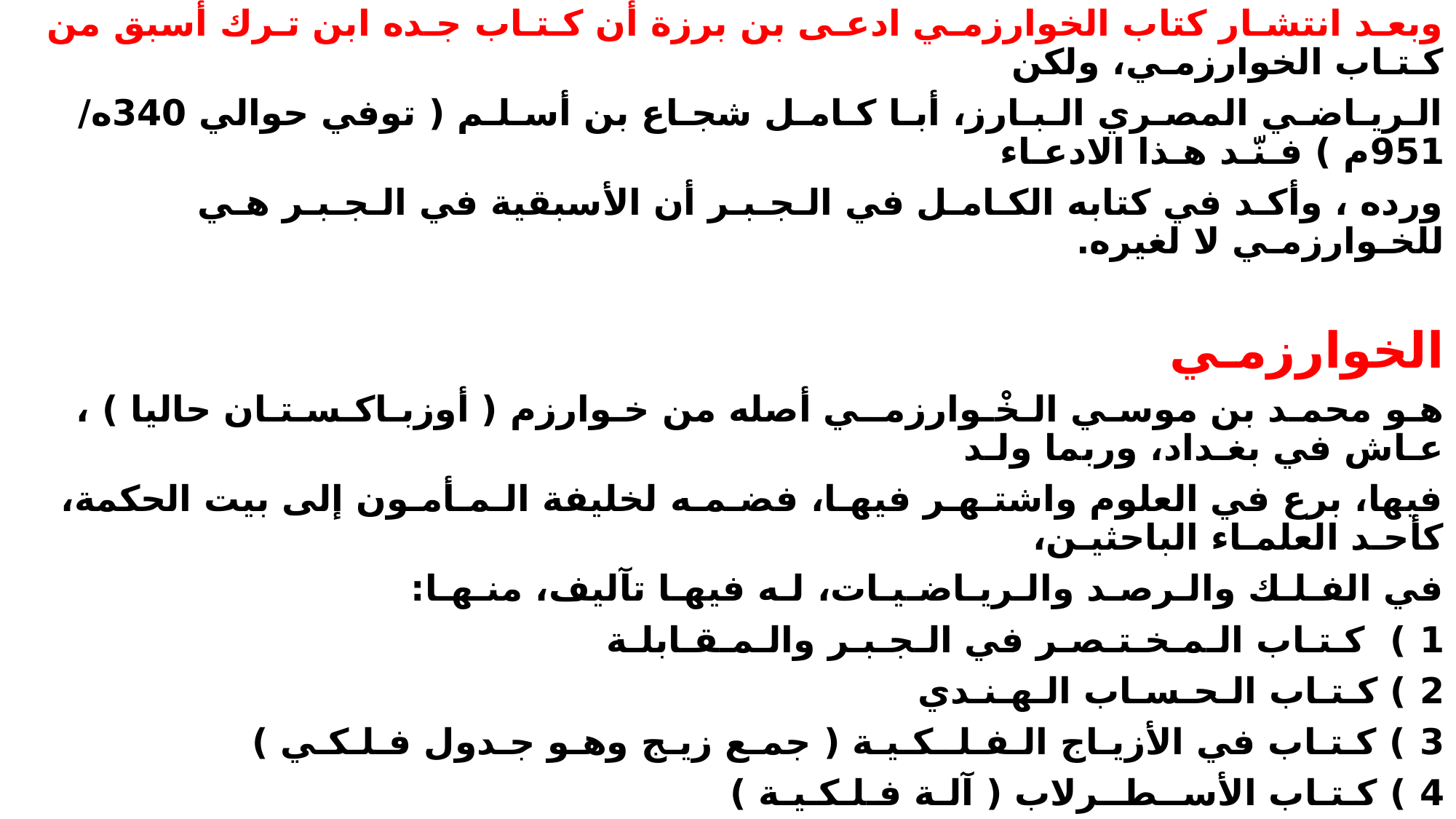

وبعـد انتشـار كتاب الخوارزمـي ادعـى بن برزة أن كـتـاب جـده ابن تـرك أسبق من كـتـاب الخوارزمـي، ولكن
الـريـاضـي المصـري الـبـارز، أبـا كـامـل شجـاع بن أسـلـم ( توفي حوالي 340ه/ 951م ) فـنّـد هـذا الادعـاء
ورده ، وأكـد في كتابه الكـامـل في الـجـبـر أن الأسبقية في الـجـبـر هـي للخـوارزمـي لا لغيره.

الخوارزمـي
هـو محمـد بن موسـي الـخْـوارزمــي أصله من خـوارزم ( أوزبـاكـسـتـان حاليا ) ، عـاش في بغـداد، وربما ولـد
فيها، برع في العلوم واشتـهـر فيهـا، فضـمـه لخليفة الـمـأمـون إلى بيت الحكمة، كأحـد العلمـاء الباحثيـن،
في الفـلـك والـرصـد والـريـاضـيـات، لـه فيهـا تآليف، منـهـا:
1 )  كـتـاب الـمـخـتـصـر في الـجـبـر والـمـقـابلـة
2 ) كـتـاب الـحـسـاب الـهـنـدي
3 ) كـتـاب في الأزيـاج الـفـلــكـيـة ( جمـع زيـج وهـو جـدول فـلـكـي )
4 ) كـتـاب الأســطــرلاب ( آلـة فـلـكـيـة )